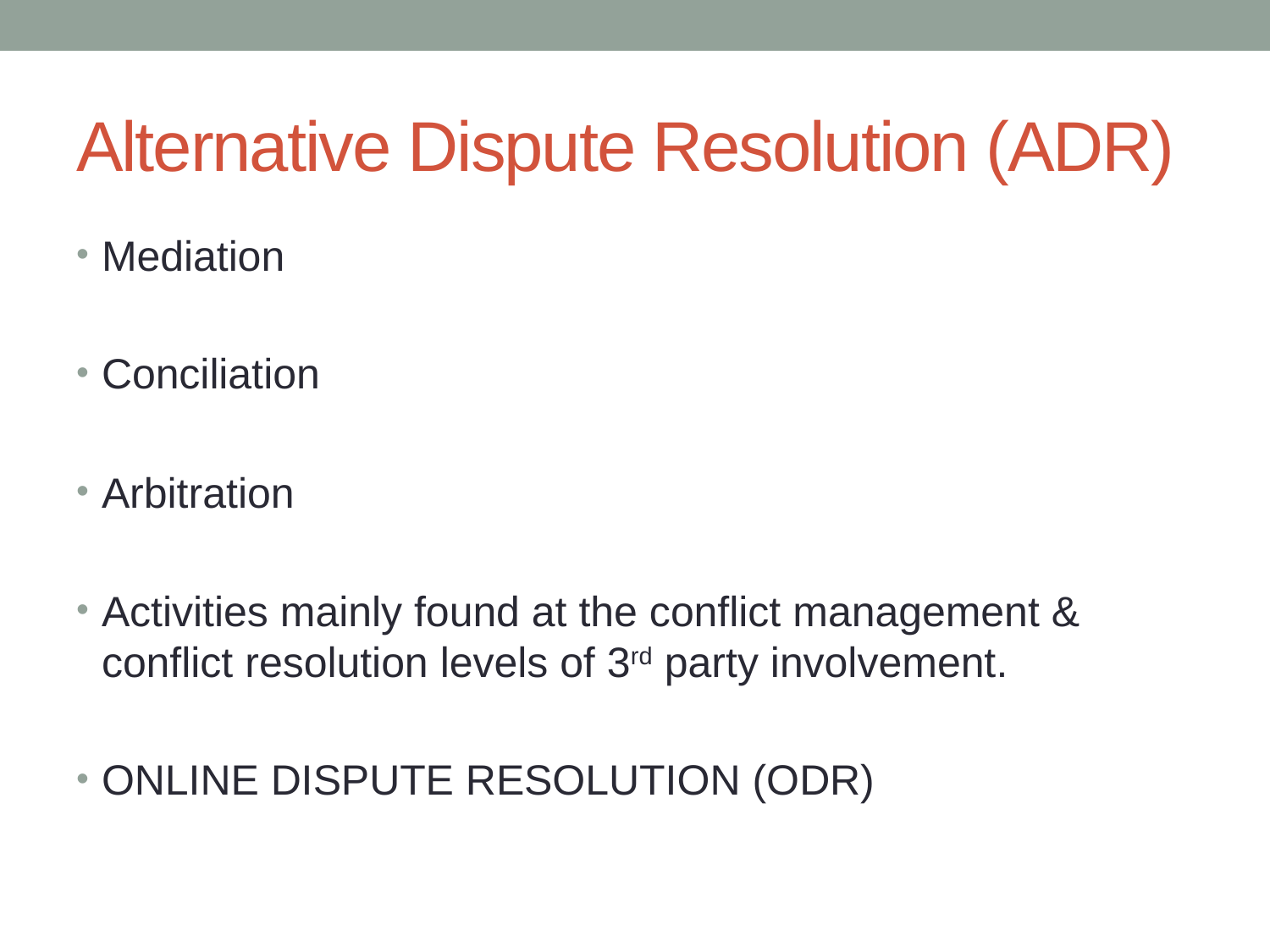

# Alternative Dispute Resolution (ADR)
Mediation

Conciliation

Arbitration

Activities mainly found at the conflict management & conflict resolution levels of 3rd party involvement.

ONLINE DISPUTE RESOLUTION (ODR)